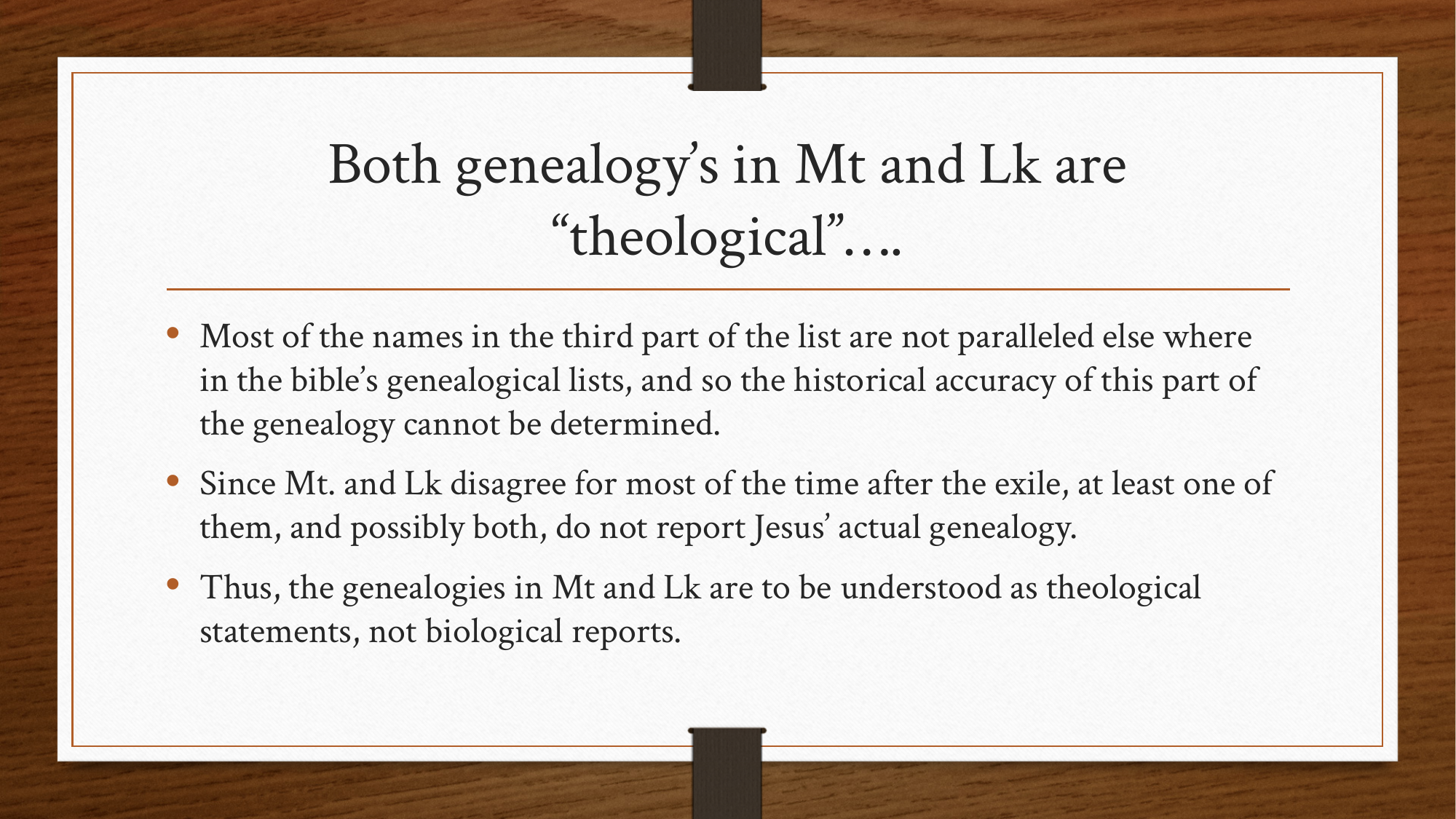

# Both genealogy’s in Mt and Lk are “theological”….
Most of the names in the third part of the list are not paralleled else where in the bible’s genealogical lists, and so the historical accuracy of this part of the genealogy cannot be determined.
Since Mt. and Lk disagree for most of the time after the exile, at least one of them, and possibly both, do not report Jesus’ actual genealogy.
Thus, the genealogies in Mt and Lk are to be understood as theological statements, not biological reports.